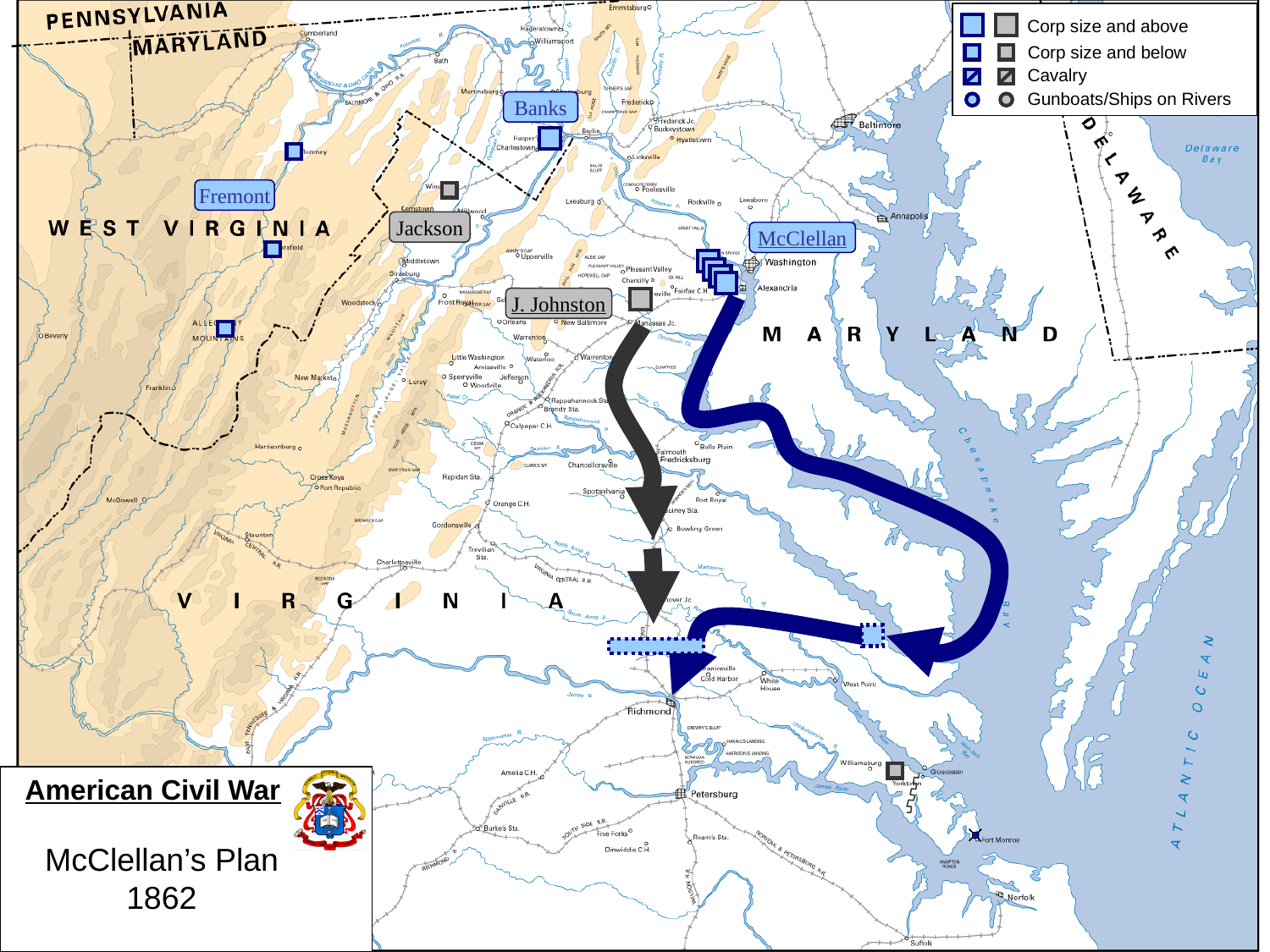

Banks

Fremont

Jackson
McClellan

J. Johnston

McClellan’s Plan
1862